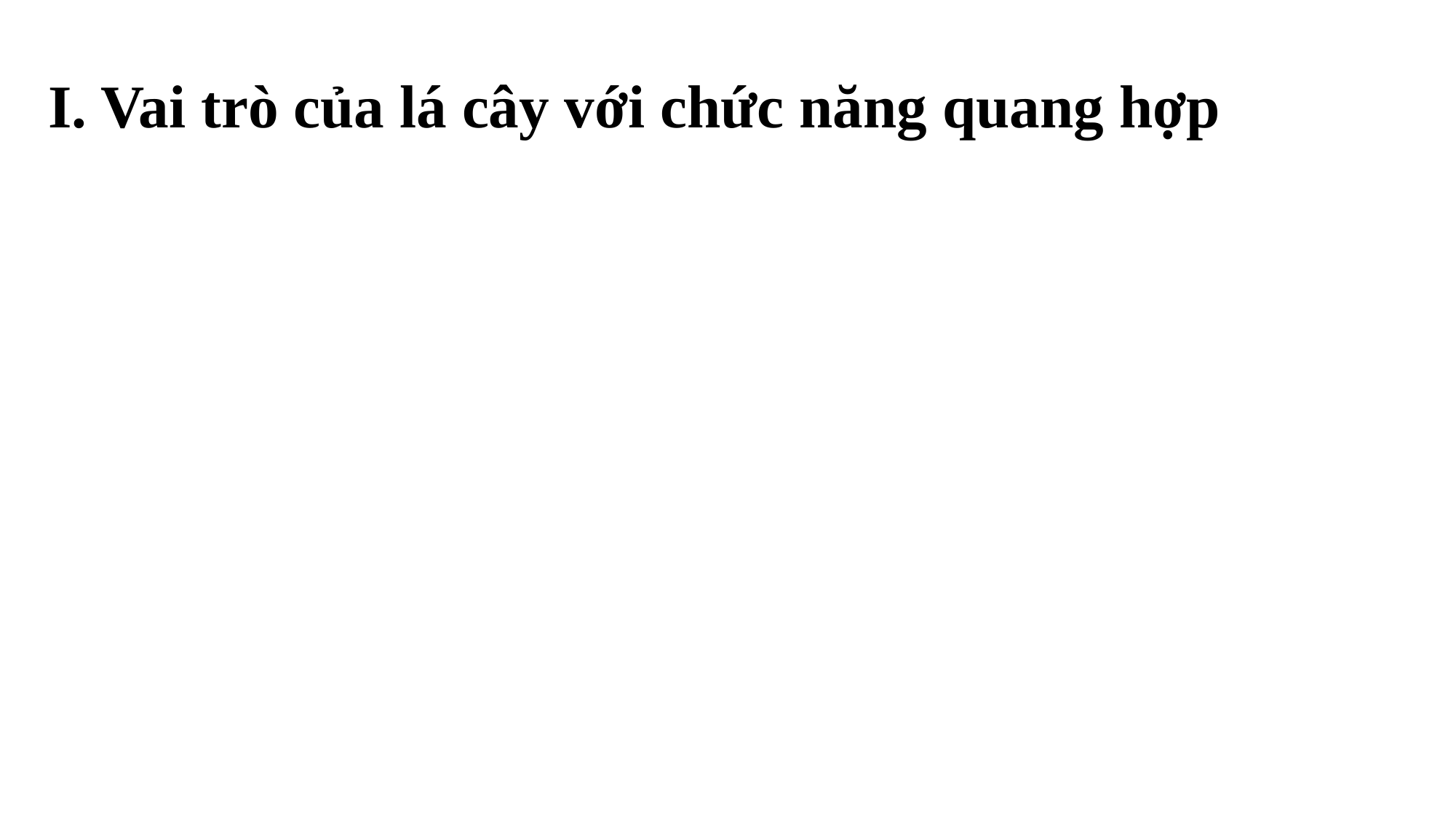

I. Vai trò của lá cây với chức năng quang hợp